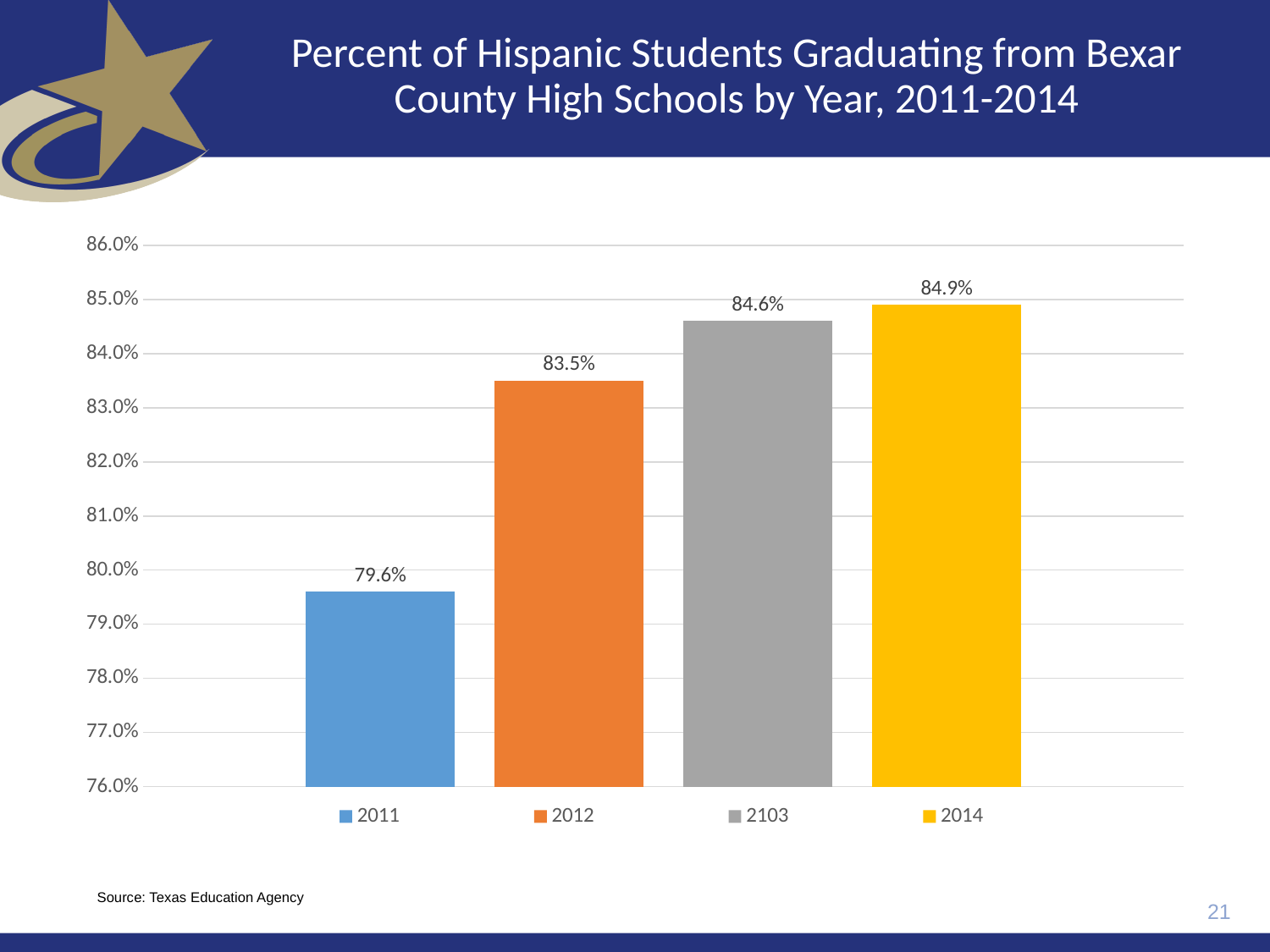

# Percent of Hispanic Students Graduating from Bexar County High Schools by Year, 2011-2014

### Chart

| Category | 2011 | 2012 | 2103 | 2014 |
|---|---|---|---|---|
| Bexar County | 0.7959999999999999 | 0.835 | 0.846 | 0.8490000000000001 |
Source: Texas Education Agency
21